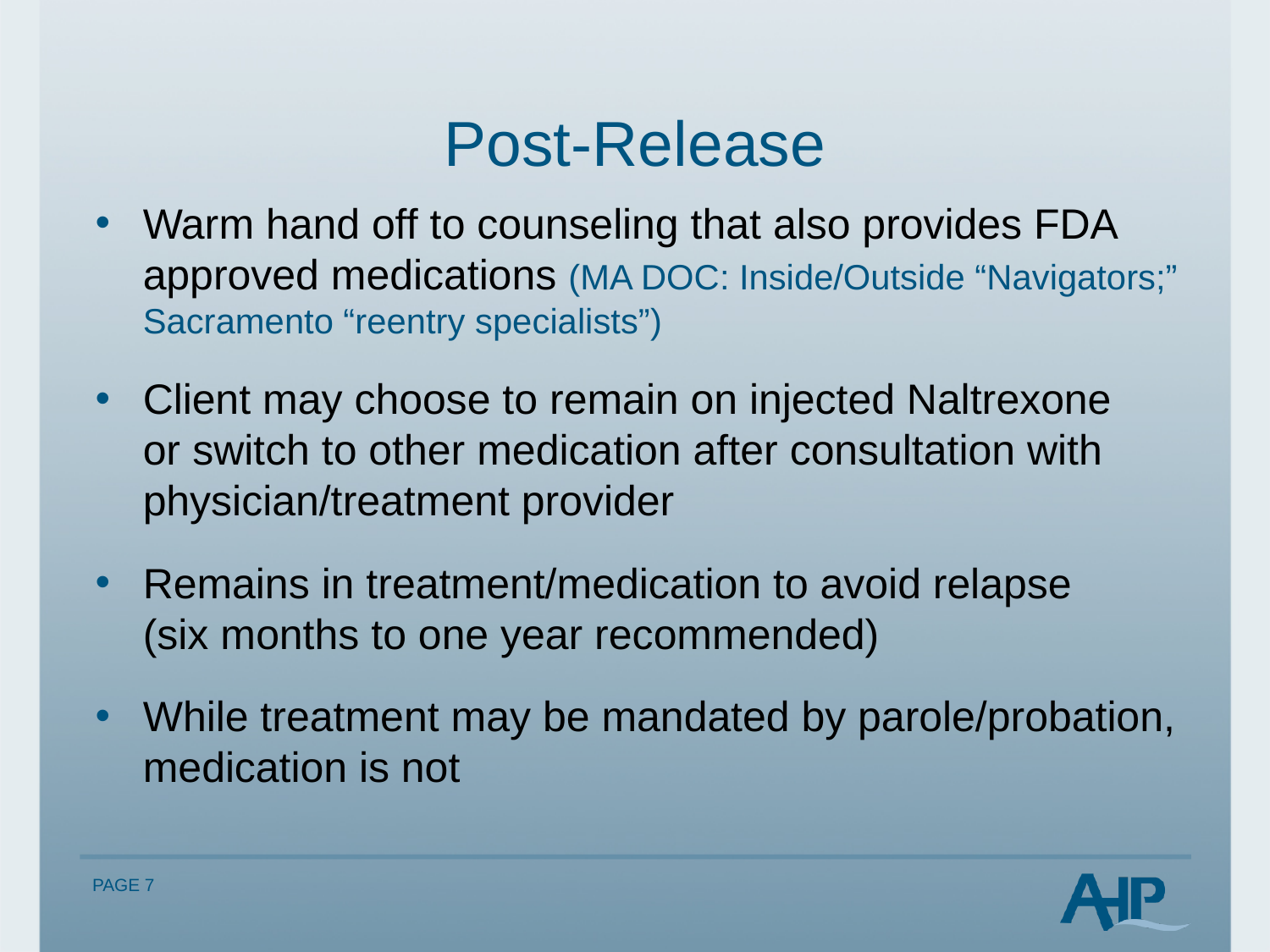

# Post-Release
Warm hand off to counseling that also provides FDA approved medications (MA DOC: Inside/Outside “Navigators;” Sacramento “reentry specialists”)
Client may choose to remain on injected Naltrexone
or switch to other medication after consultation with physician/treatment provider
Remains in treatment/medication to avoid relapse
(six months to one year recommended)
While treatment may be mandated by parole/probation, medication is not